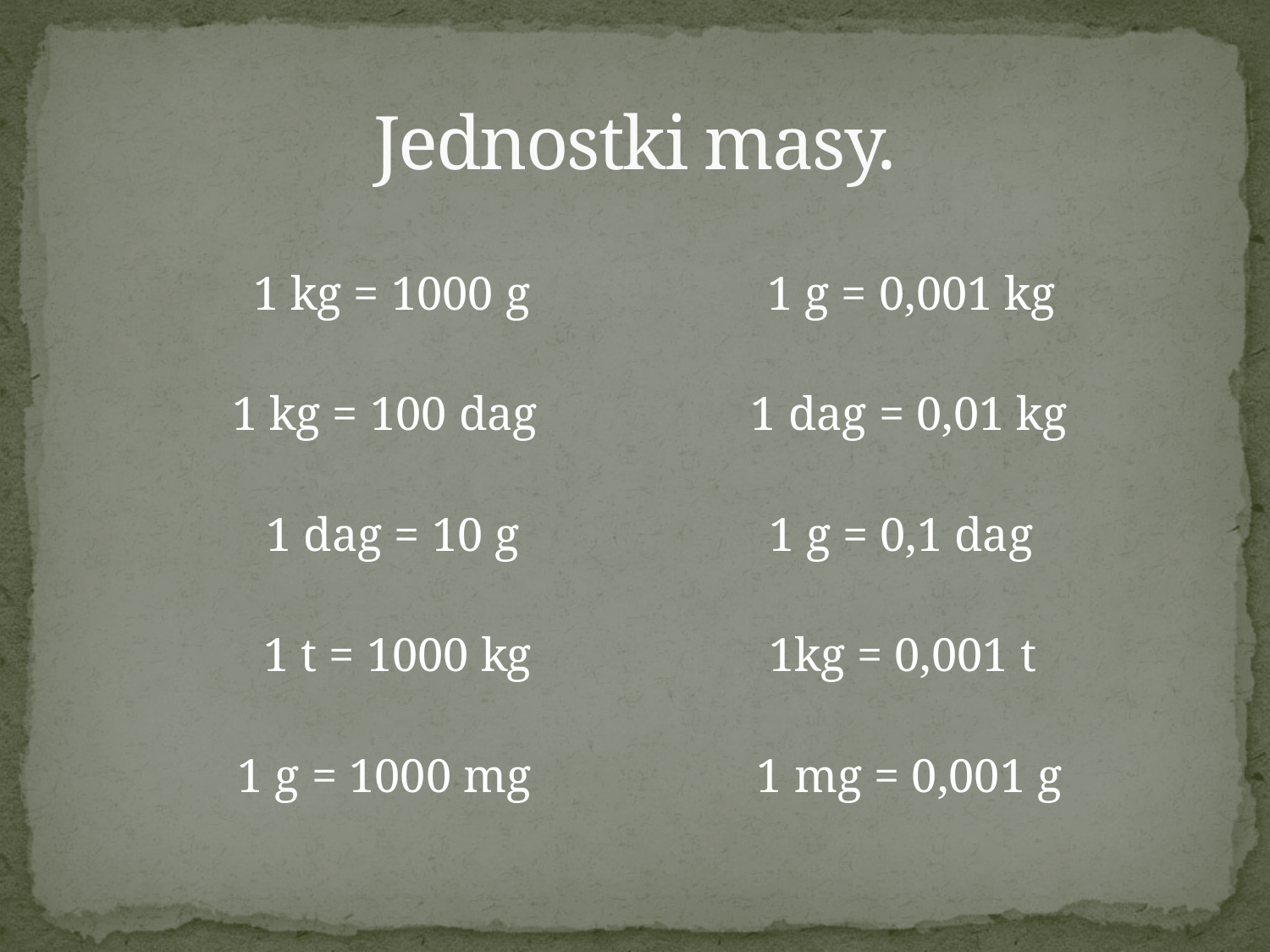

# Jednostki masy.
    1 kg = 1000 g                    1 g = 0,001 kg
1 kg = 100 dag                  1 dag = 0,01 kg
1 dag = 10 g                     1 g = 0,1 dag
1 t = 1000 kg                    1kg = 0,001 t
1 g = 1000 mg                   1 mg = 0,001 g